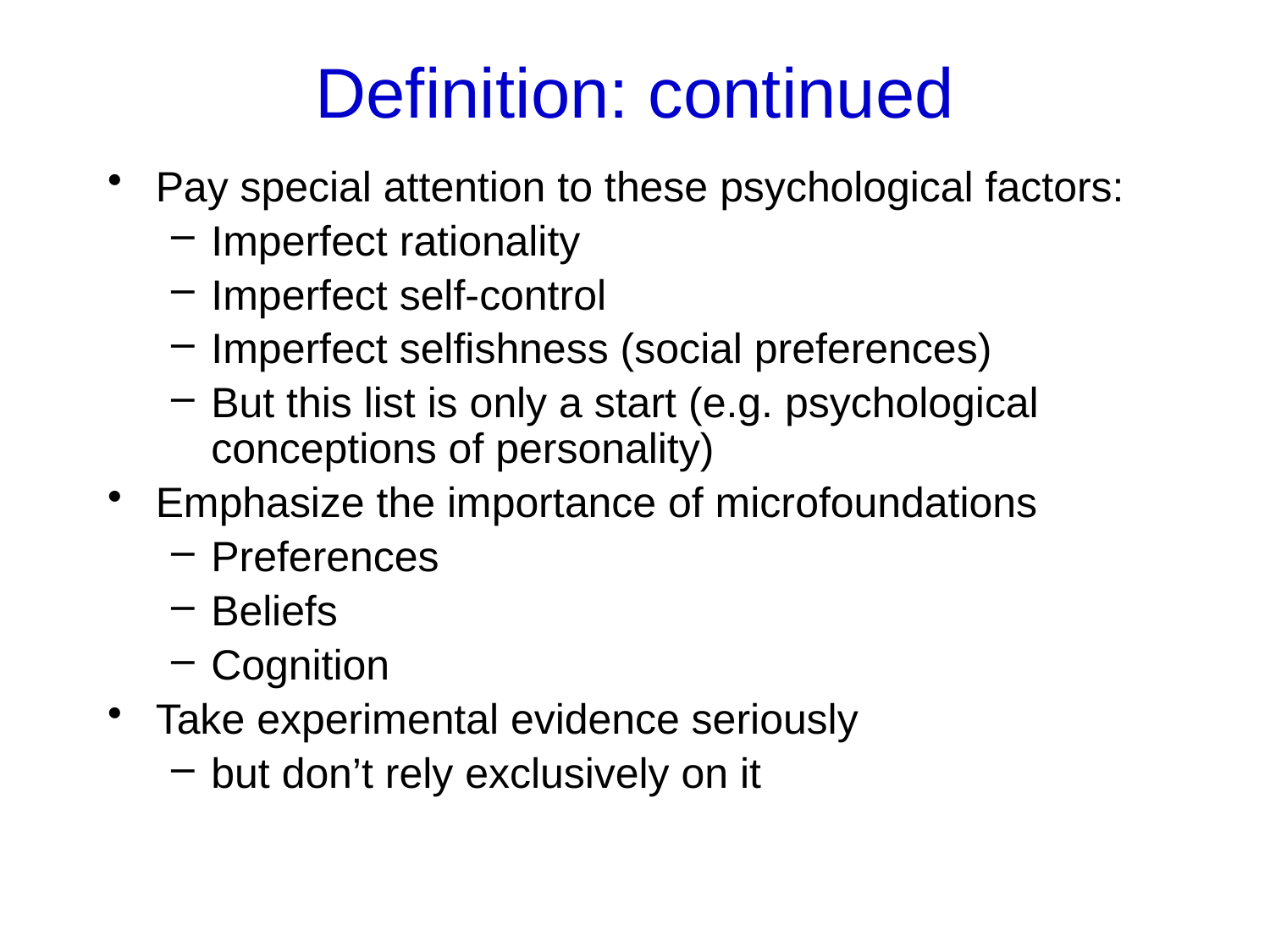

# Definition: continued
Pay special attention to these psychological factors:
Imperfect rationality
Imperfect self-control
Imperfect selfishness (social preferences)
But this list is only a start (e.g. psychological conceptions of personality)
Emphasize the importance of microfoundations
Preferences
Beliefs
Cognition
Take experimental evidence seriously
but don’t rely exclusively on it